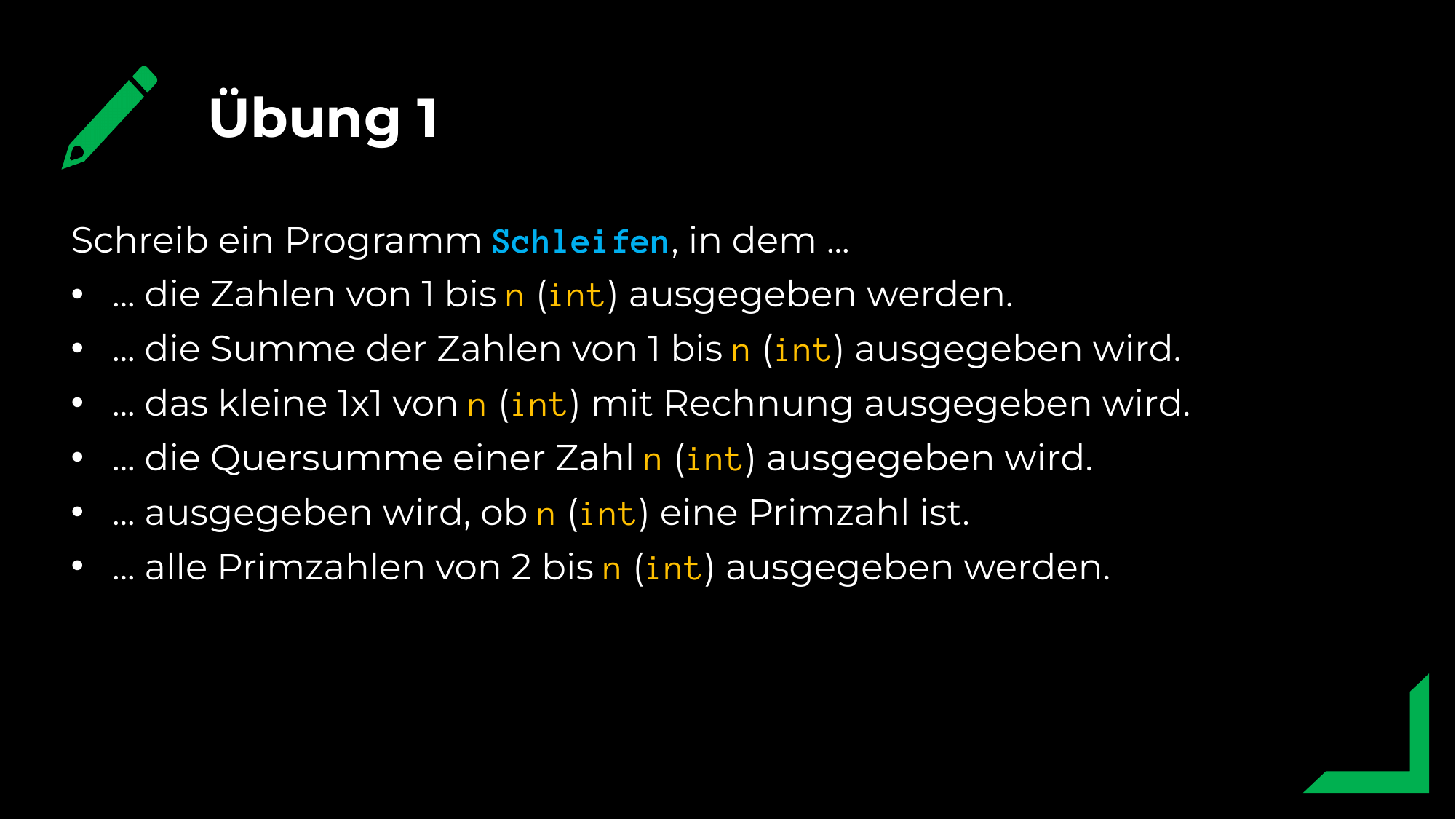

Übung 1
Schreib ein Programm Schleifen, in dem ...
... die Zahlen von 1 bis n (int) ausgegeben werden.
... die Summe der Zahlen von 1 bis n (int) ausgegeben wird.
... das kleine 1x1 von n (int) mit Rechnung ausgegeben wird.
... die Quersumme einer Zahl n (int) ausgegeben wird.
... ausgegeben wird, ob n (int) eine Primzahl ist.
... alle Primzahlen von 2 bis n (int) ausgegeben werden.